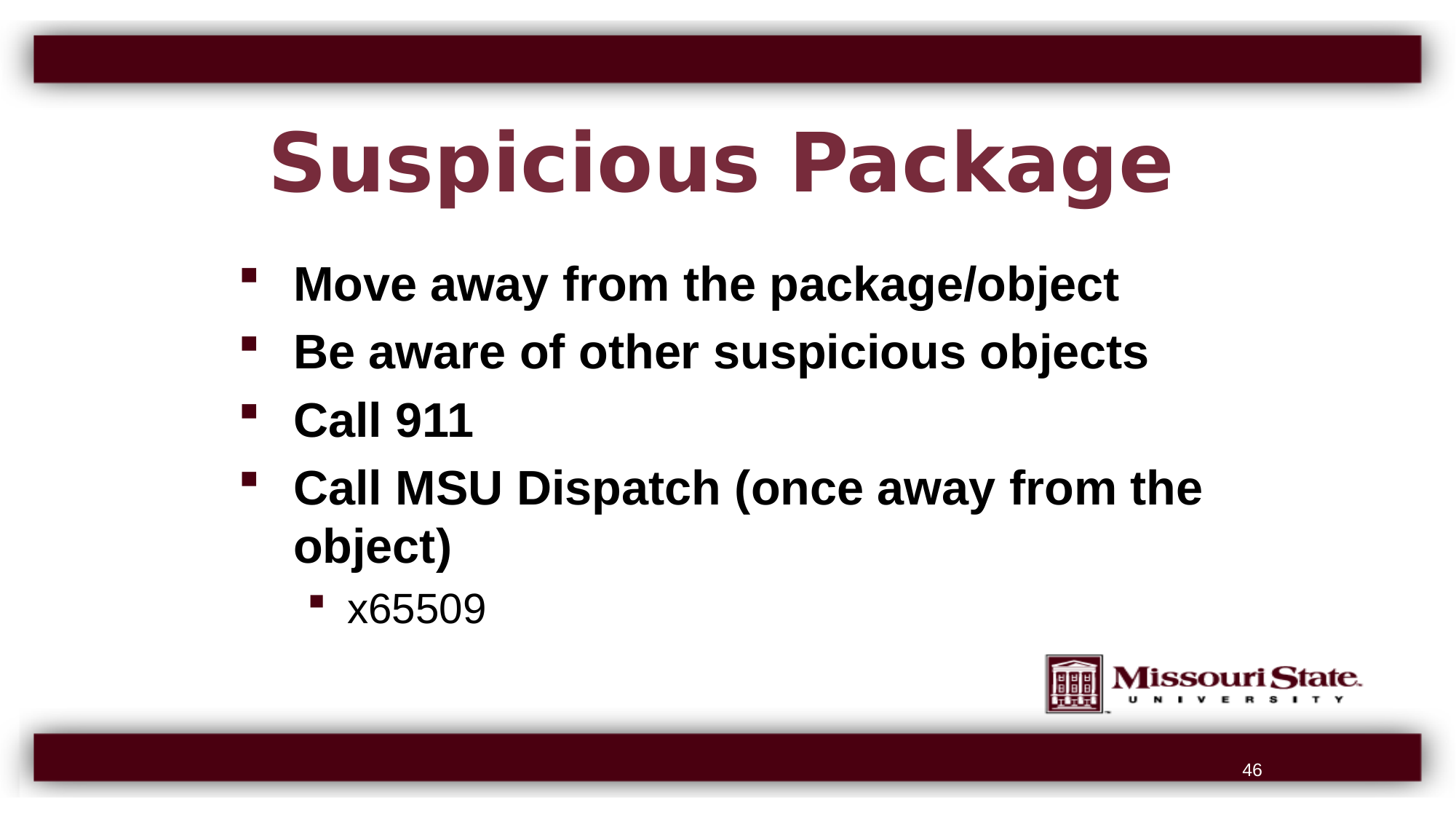

# Suspicious Package
Move away from the package/object
Be aware of other suspicious objects
Call 911
Call MSU Dispatch (once away from the object)
x65509
46